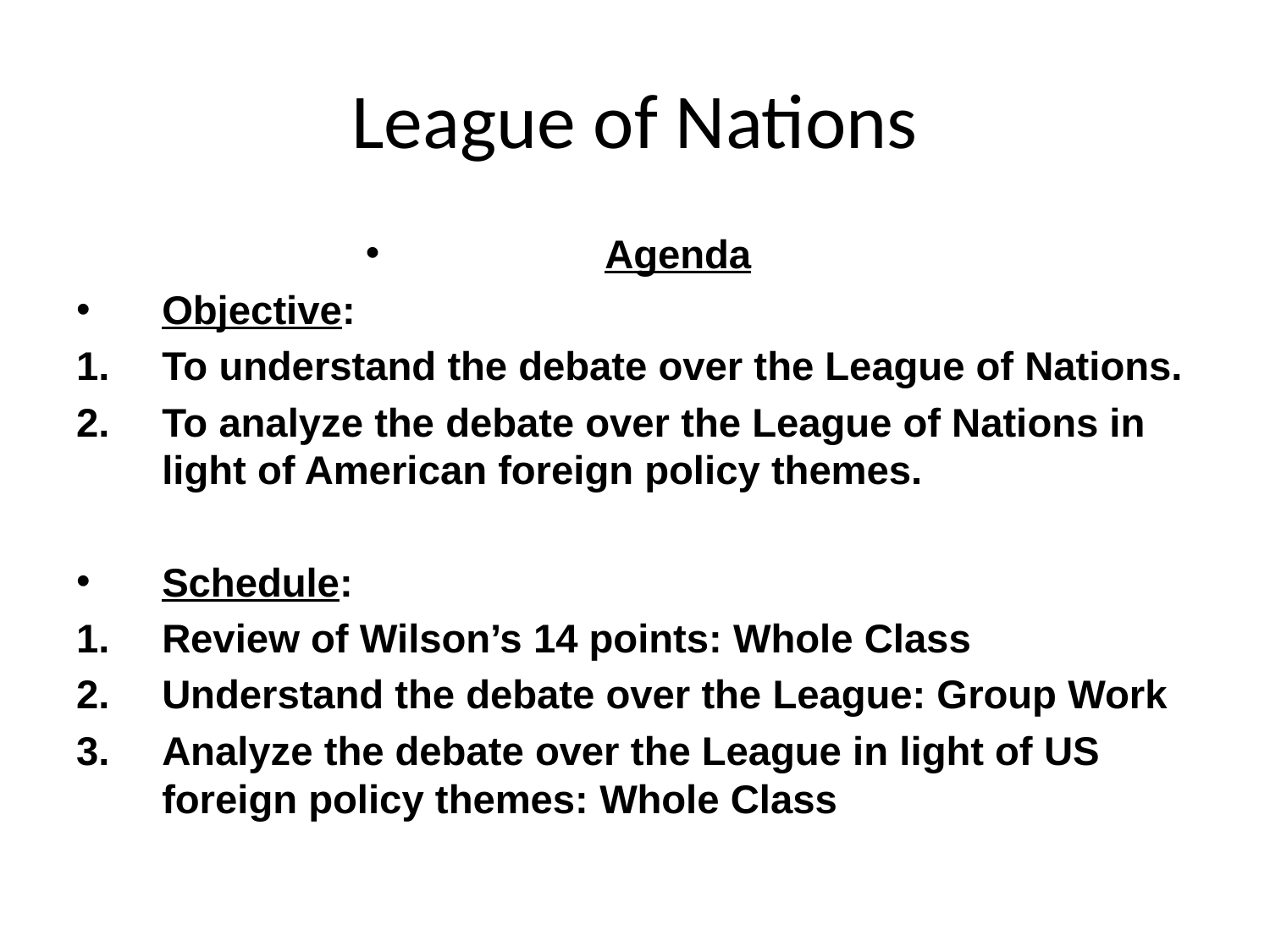

# League of Nations
Agenda
Objective:
To understand the debate over the League of Nations.
To analyze the debate over the League of Nations in light of American foreign policy themes.

Schedule:
Review of Wilson’s 14 points: Whole Class
Understand the debate over the League: Group Work
Analyze the debate over the League in light of US foreign policy themes: Whole Class